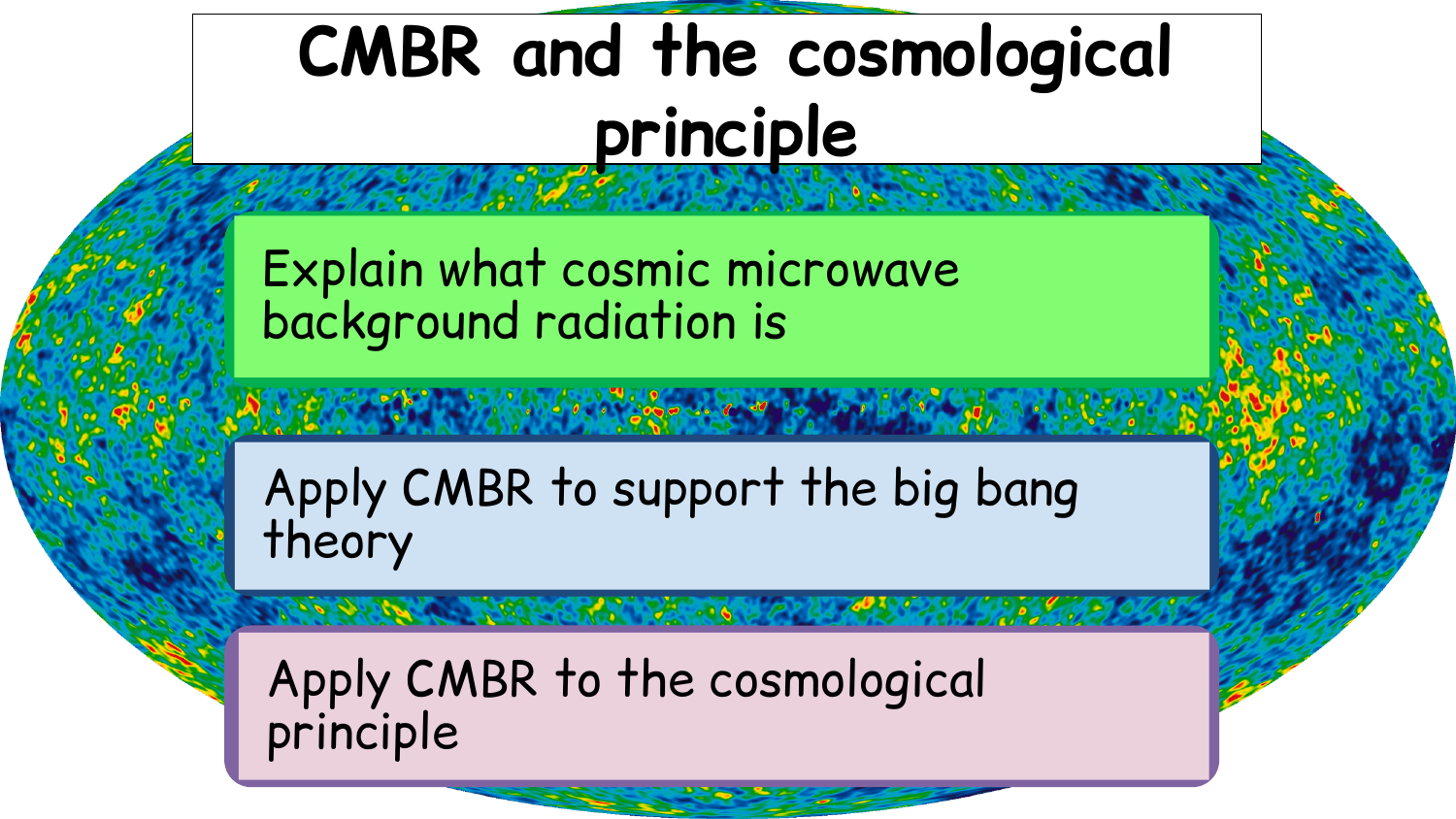

# CMBR and the cosmological principle

Explain what cosmic microwave background radiation is

Apply CMBR to support the big bang theory

Apply CMBR to the cosmological principle